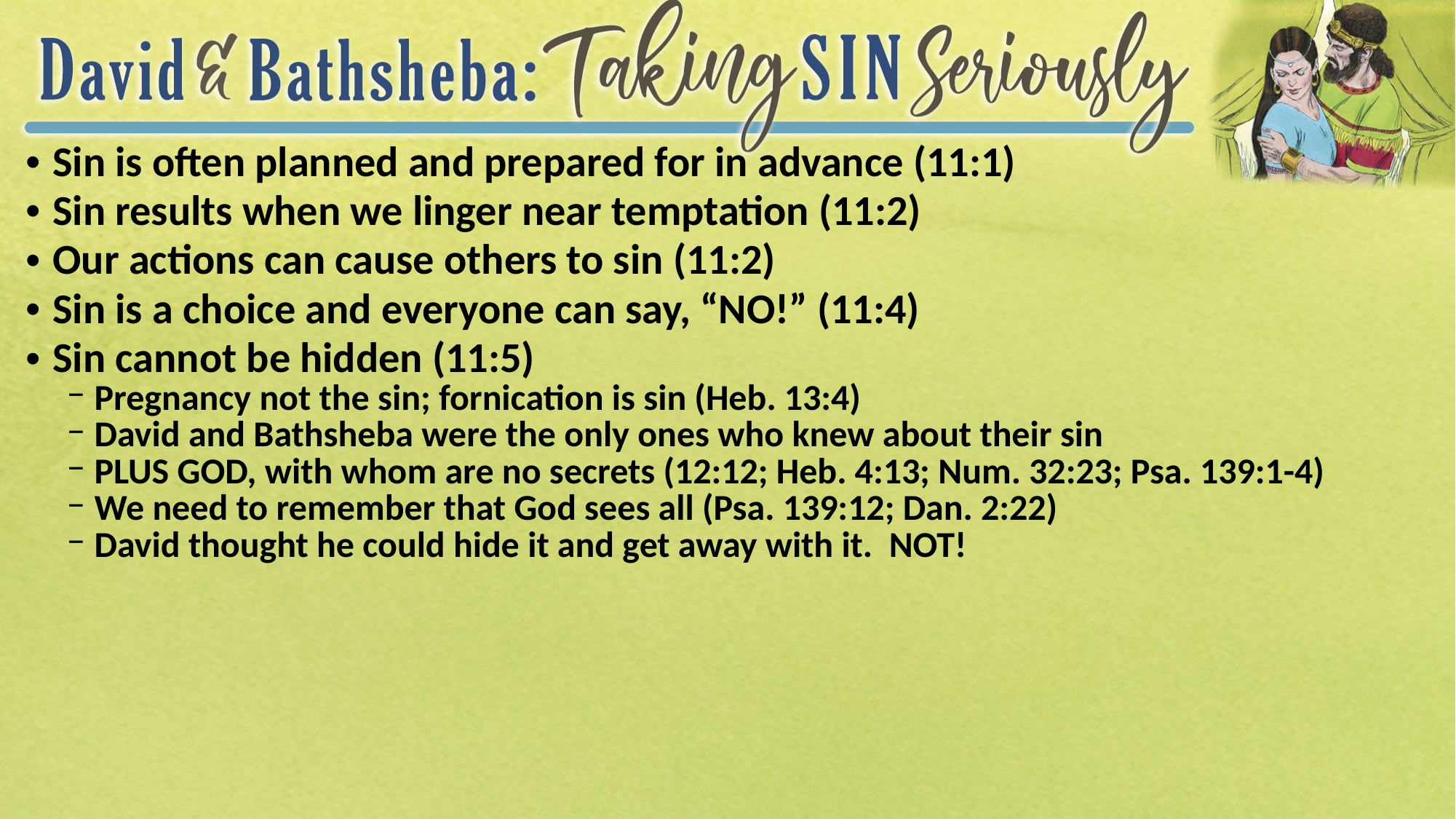

Sin is often planned and prepared for in advance (11:1)
Sin results when we linger near temptation (11:2)
Our actions can cause others to sin (11:2)
Sin is a choice and everyone can say, “NO!” (11:4)
Sin cannot be hidden (11:5)
Pregnancy not the sin; fornication is sin (Heb. 13:4)
David and Bathsheba were the only ones who knew about their sin
PLUS GOD, with whom are no secrets (12:12; Heb. 4:13; Num. 32:23; Psa. 139:1-4)
We need to remember that God sees all (Psa. 139:12; Dan. 2:22)
David thought he could hide it and get away with it.  NOT!